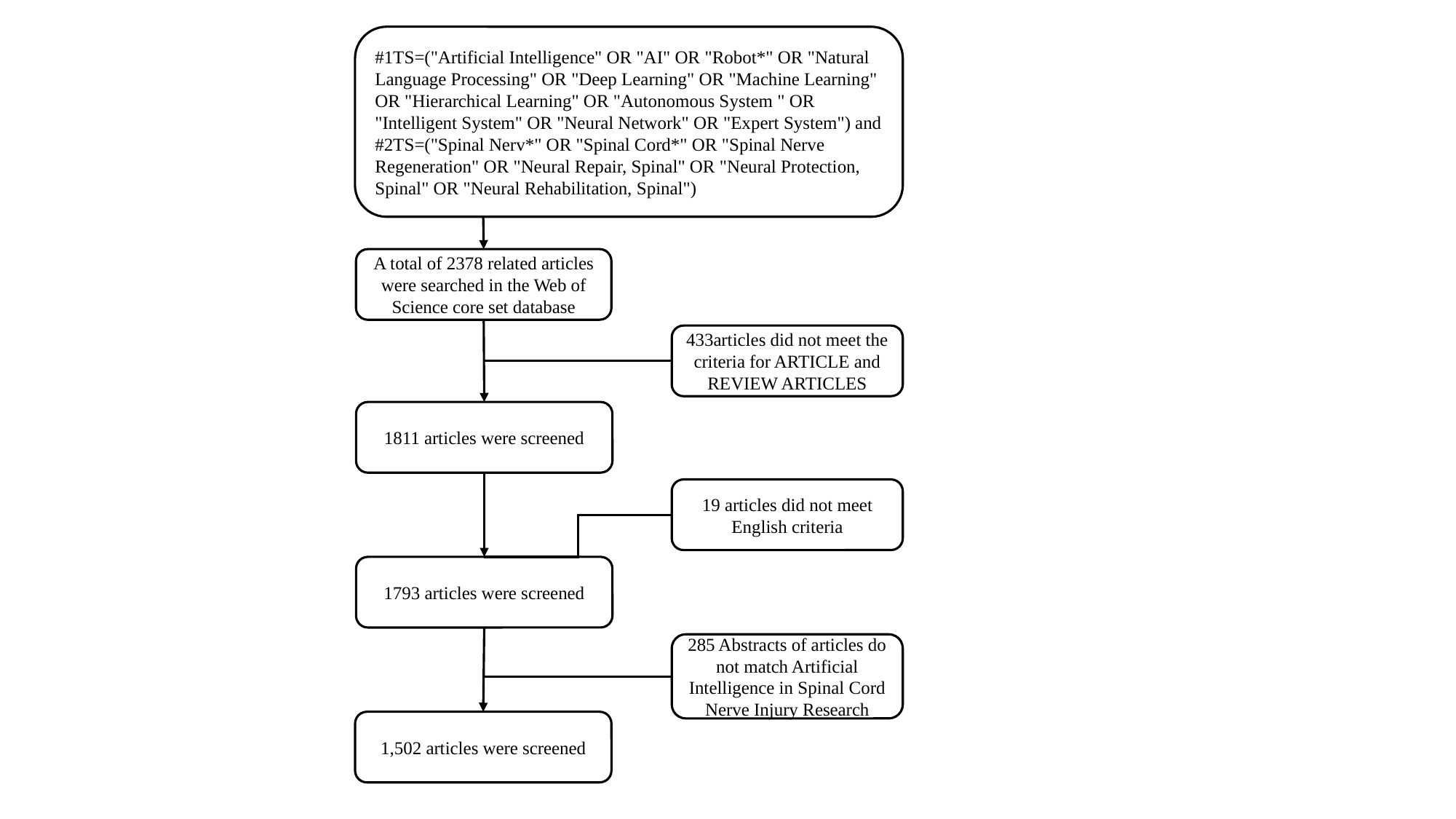

#1TS=("Artificial Intelligence" OR "AI" OR "Robot*" OR "Natural Language Processing" OR "Deep Learning" OR "Machine Learning" OR "Hierarchical Learning" OR "Autonomous System " OR "Intelligent System" OR "Neural Network" OR "Expert System") and #2TS=("Spinal Nerv*" OR "Spinal Cord*" OR "Spinal Nerve Regeneration" OR "Neural Repair, Spinal" OR "Neural Protection, Spinal" OR "Neural Rehabilitation, Spinal")
A total of 2378 related articles were searched in the Web of Science core set database
433articles did not meet the criteria for ARTICLE and REVIEW ARTICLES
1811 articles were screened
19 articles did not meet English criteria
1793 articles were screened
285 Abstracts of articles do not match Artificial Intelligence in Spinal Cord Nerve Injury Research
1,502 articles were screened